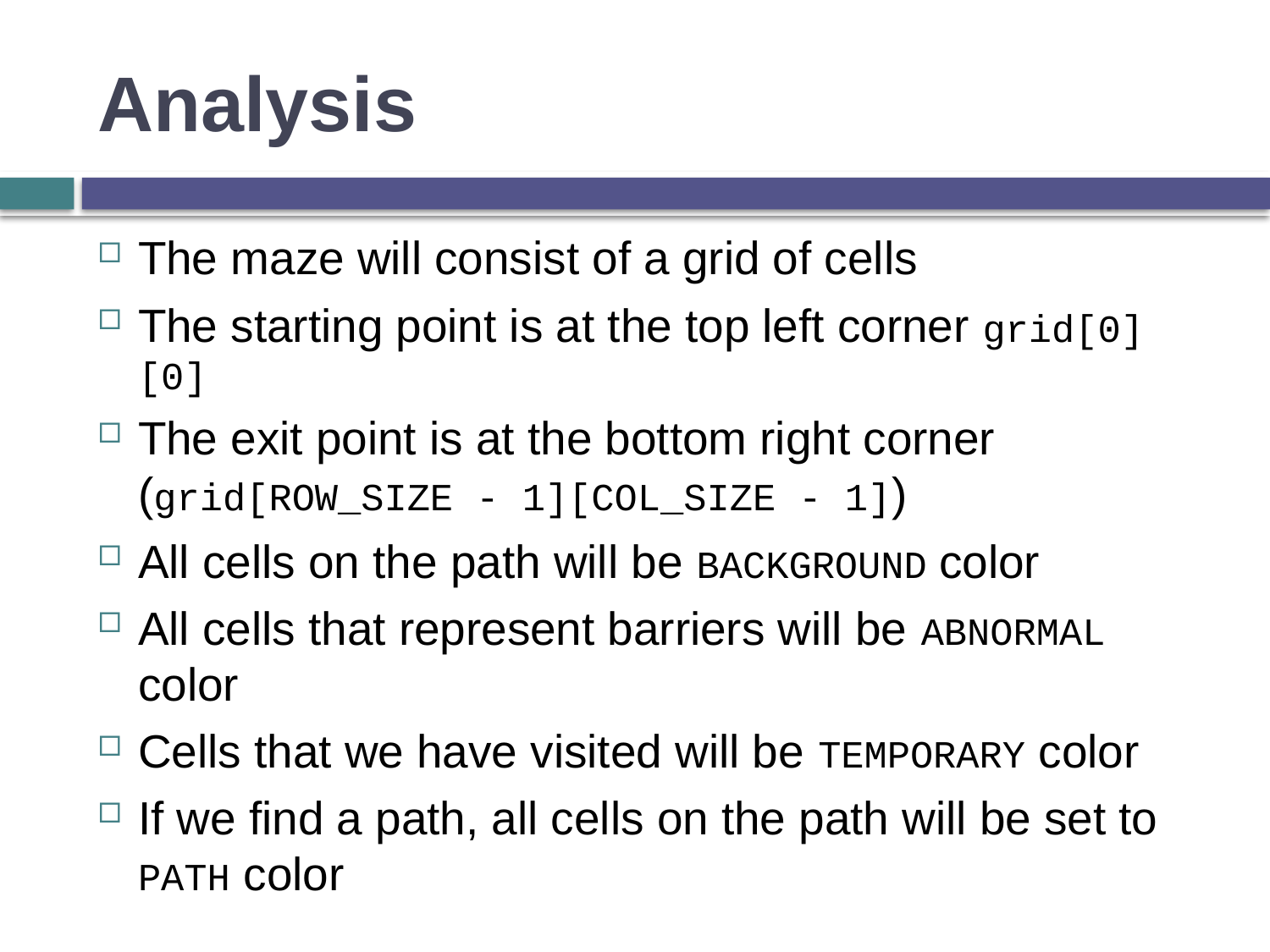

# Analysis
The maze will consist of a grid of cells
The starting point is at the top left corner grid[0][0]
The exit point is at the bottom right corner (grid[ROW_SIZE - 1][COL_SIZE - 1])
All cells on the path will be BACKGROUND color
All cells that represent barriers will be ABNORMAL color
Cells that we have visited will be TEMPORARY color
If we find a path, all cells on the path will be set to PATH color